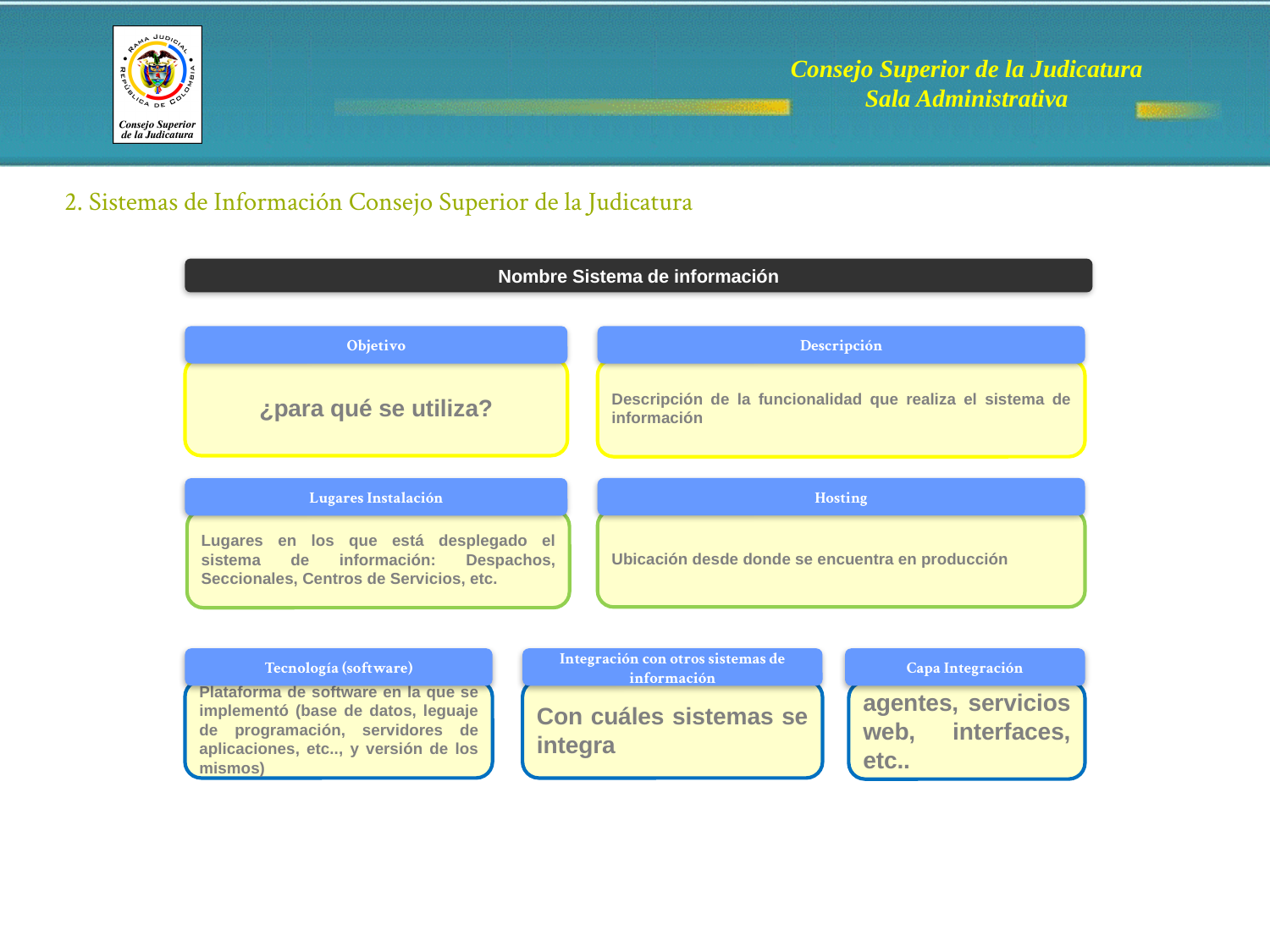

2. Sistemas de Información Consejo Superior de la Judicatura
Nombre Sistema de información
Objetivo
Descripción
¿para qué se utiliza?
Descripción de la funcionalidad que realiza el sistema de información
Hosting
Lugares Instalación
Ubicación desde donde se encuentra en producción
Lugares en los que está desplegado el sistema de información: Despachos, Seccionales, Centros de Servicios, etc.
Tecnología (software)
Integración con otros sistemas de información
Capa Integración
Plataforma de software en la que se implementó (base de datos, leguaje de programación, servidores de aplicaciones, etc.., y versión de los mismos)
Con cuáles sistemas se integra
agentes, servicios web, interfaces, etc..